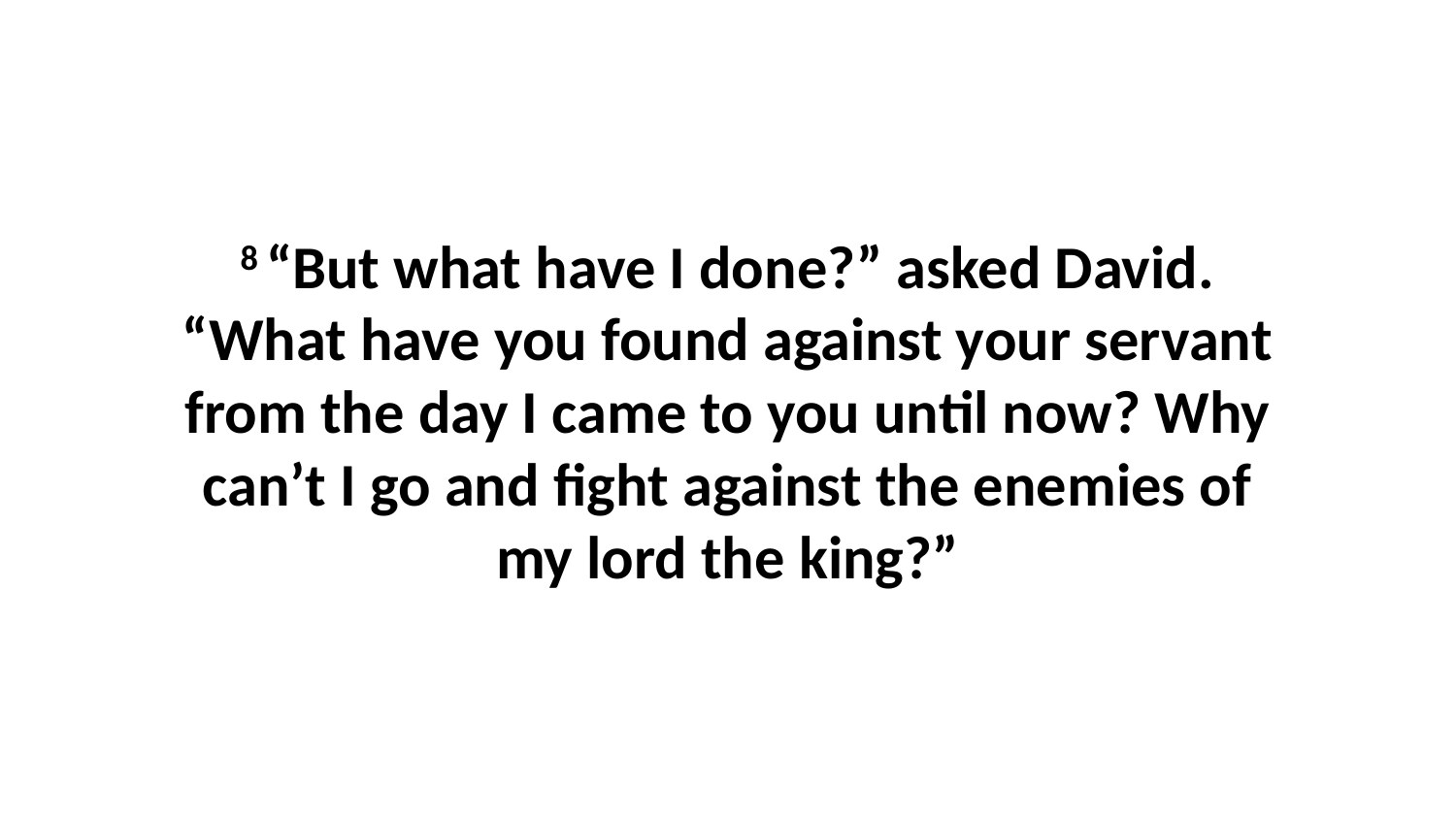

8 “But what have I done?” asked David. “What have you found against your servant from the day I came to you until now? Why can’t I go and fight against the enemies of my lord the king?”